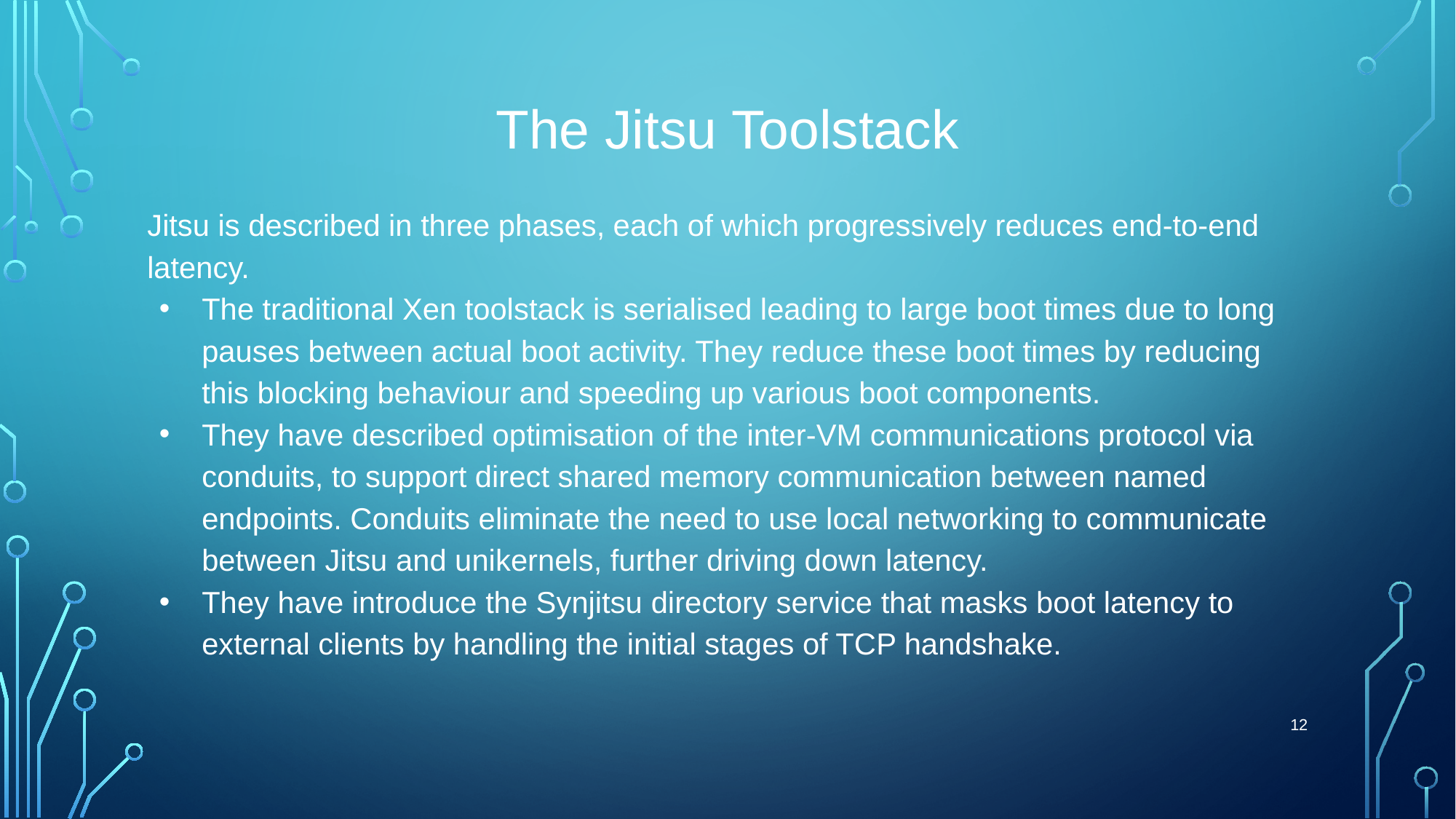

# The Jitsu Toolstack
Jitsu is described in three phases, each of which progressively reduces end-to-end latency.
The traditional Xen toolstack is serialised leading to large boot times due to long pauses between actual boot activity. They reduce these boot times by reducing this blocking behaviour and speeding up various boot components.
They have described optimisation of the inter-VM communications protocol via conduits, to support direct shared memory communication between named endpoints. Conduits eliminate the need to use local networking to communicate between Jitsu and unikernels, further driving down latency.
They have introduce the Synjitsu directory service that masks boot latency to external clients by handling the initial stages of TCP handshake.
12